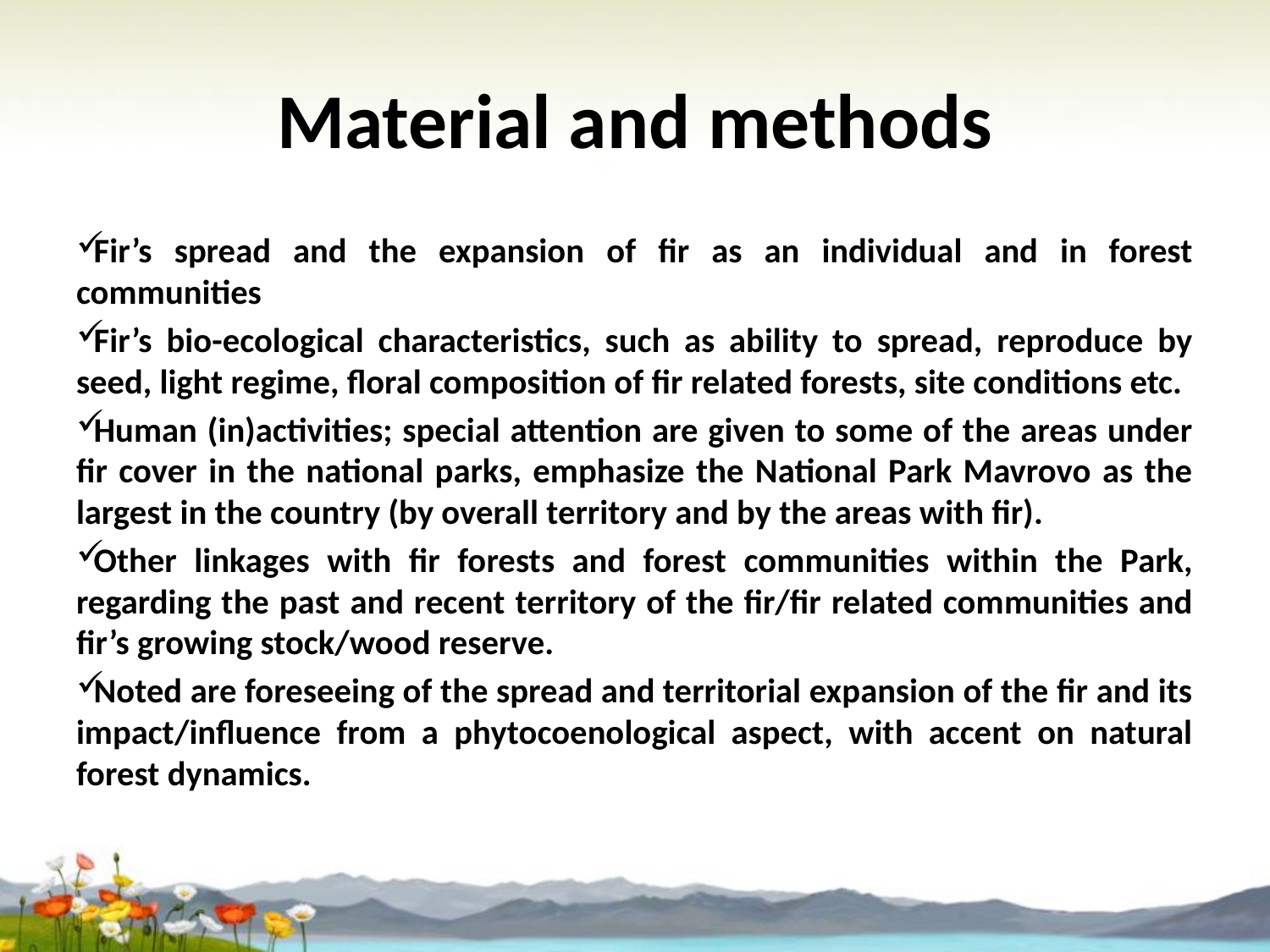

# Material and methods
Fir’s spread and the expansion of fir as an individual and in forest communities
Fir’s bio-ecological characteristics, such as ability to spread, reproduce by seed, light regime, floral composition of fir related forests, site conditions etc.
Human (in)activities; special attention are given to some of the areas under fir cover in the national parks, emphasize the National Park Mavrovo as the largest in the country (by overall territory and by the areas with fir).
Other linkages with fir forests and forest communities within the Park, regarding the past and recent territory of the fir/fir related communities and fir’s growing stock/wood reserve.
Noted are foreseeing of the spread and territorial expansion of the fir and its impact/influence from a phytocoenological aspect, with accent on natural forest dynamics.